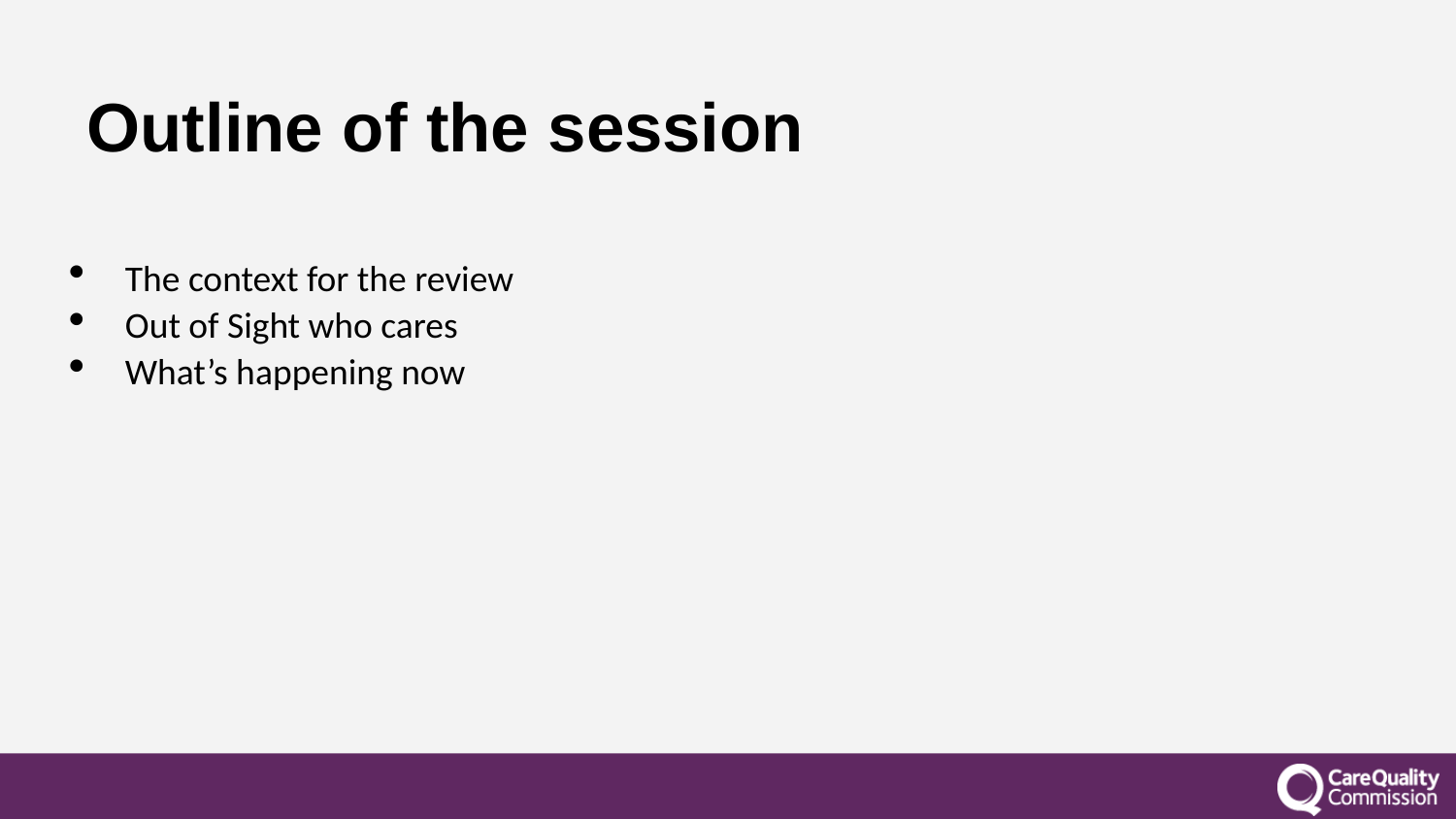

# Outline of the session
The context for the review
Out of Sight who cares
What’s happening now